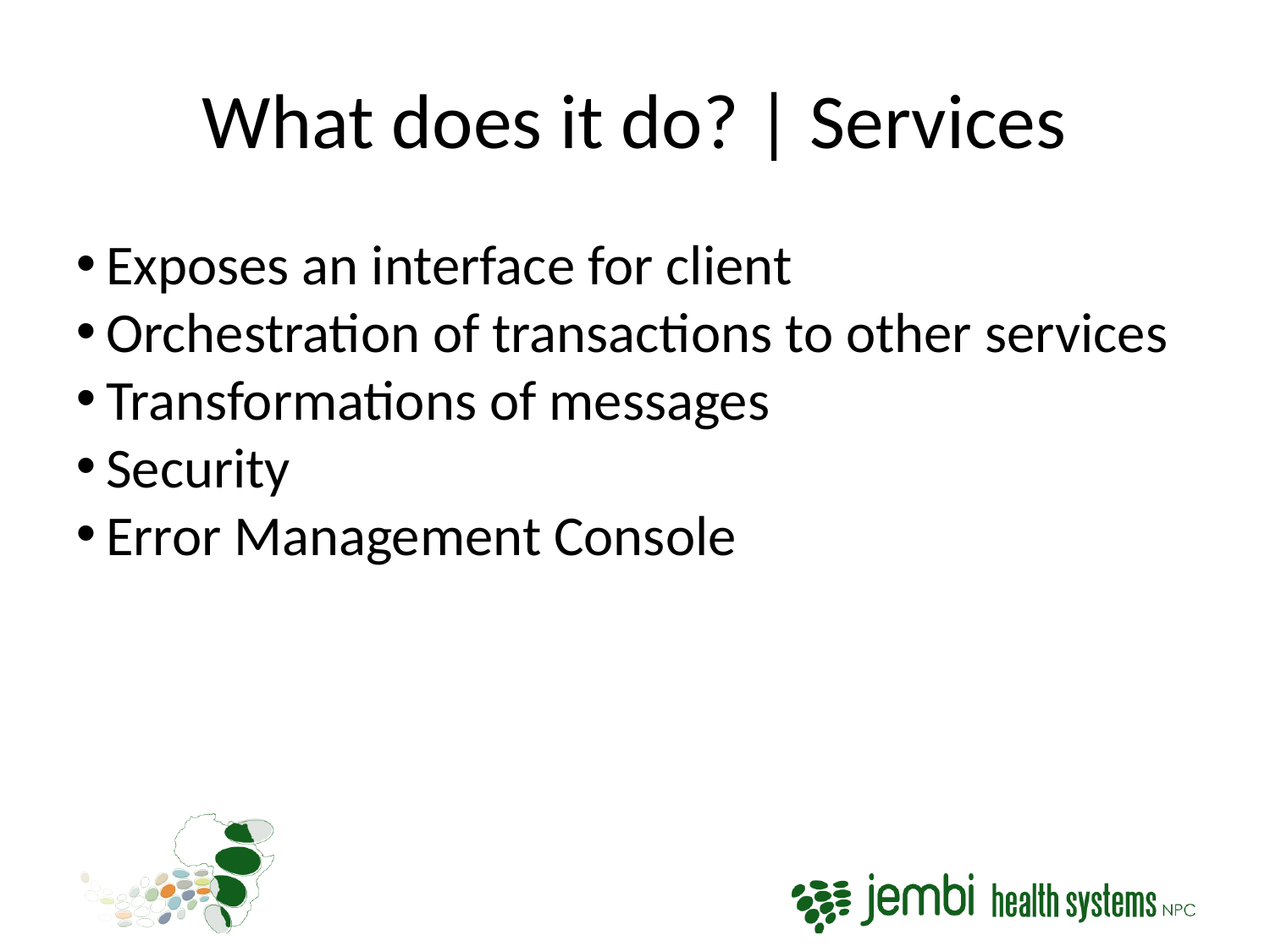

What does it do? | Services
Exposes an interface for client
Orchestration of transactions to other services
Transformations of messages
Security
Error Management Console